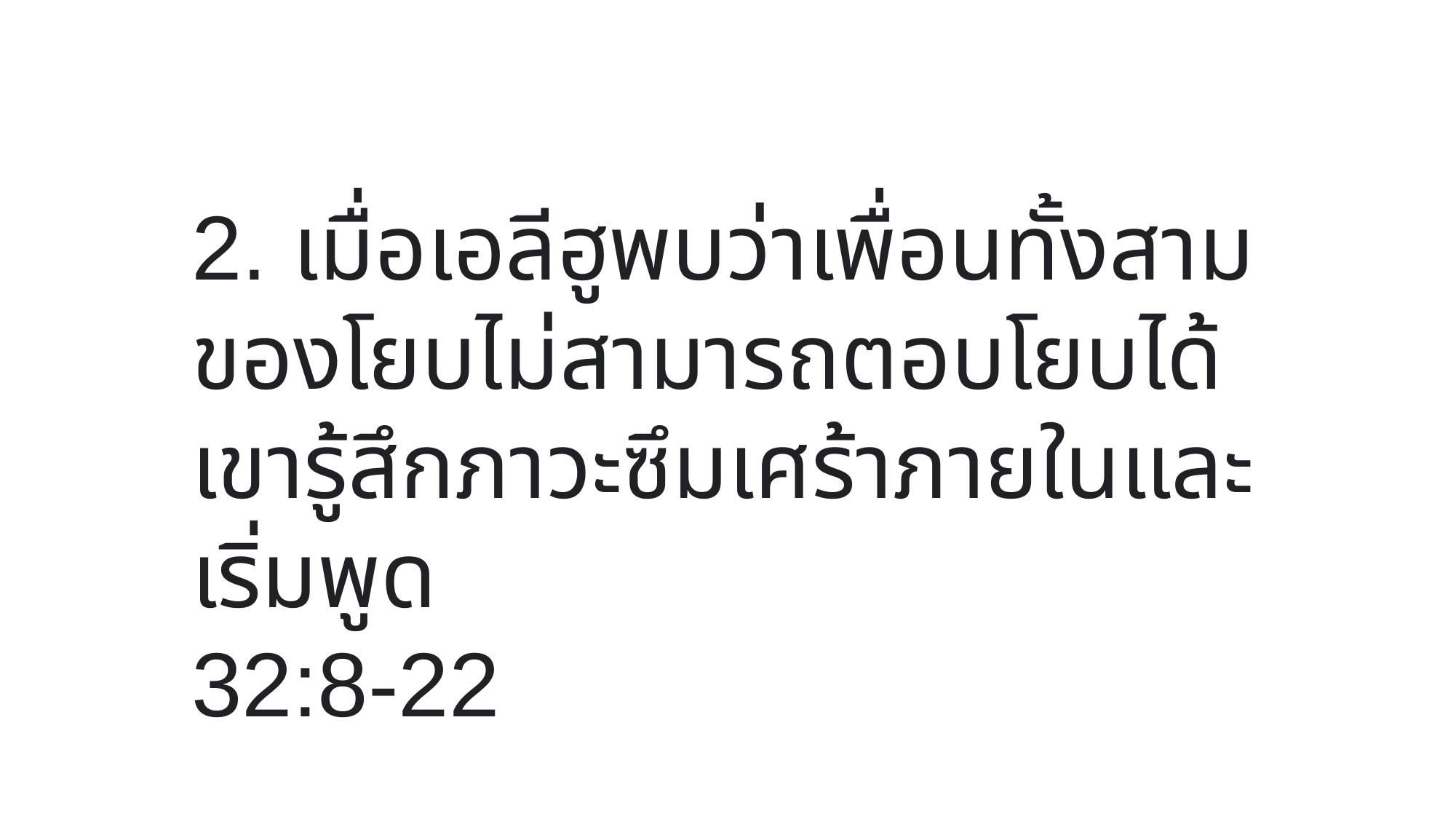

2. เมื่อเอลีฮูพบว่าเพื่อนทั้งสามของโยบไม่สามารถตอบโยบได้ เขารู้สึกภาวะซึมเศร้าภายในและเริ่มพูด
32:8-22